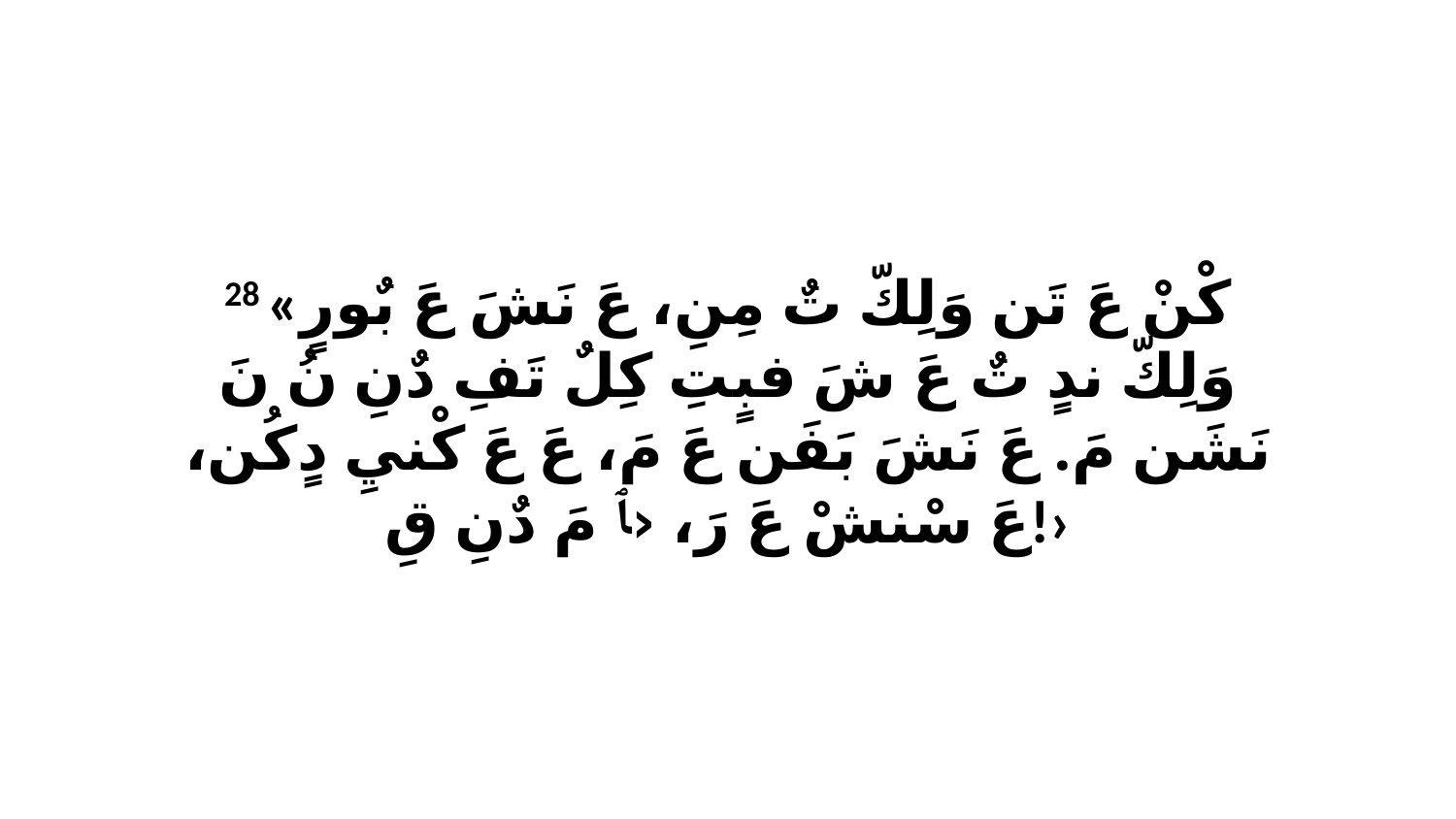

28 «كْنْ عَ تَن وَلِكّ تٌ مِنِ، عَ نَشَ عَ بٌورٍ وَلِكّ ندٍ تٌ عَ شَ فبٍتِ كِلٌ تَفِ دٌنِ نُ نَ نَشَن مَ. عَ نَشَ بَفَن عَ مَ، عَ عَ كْنيِ دٍكُن، عَ سْنشْ عَ رَ، ‹ﭑ مَ دٌنِ قِ!›